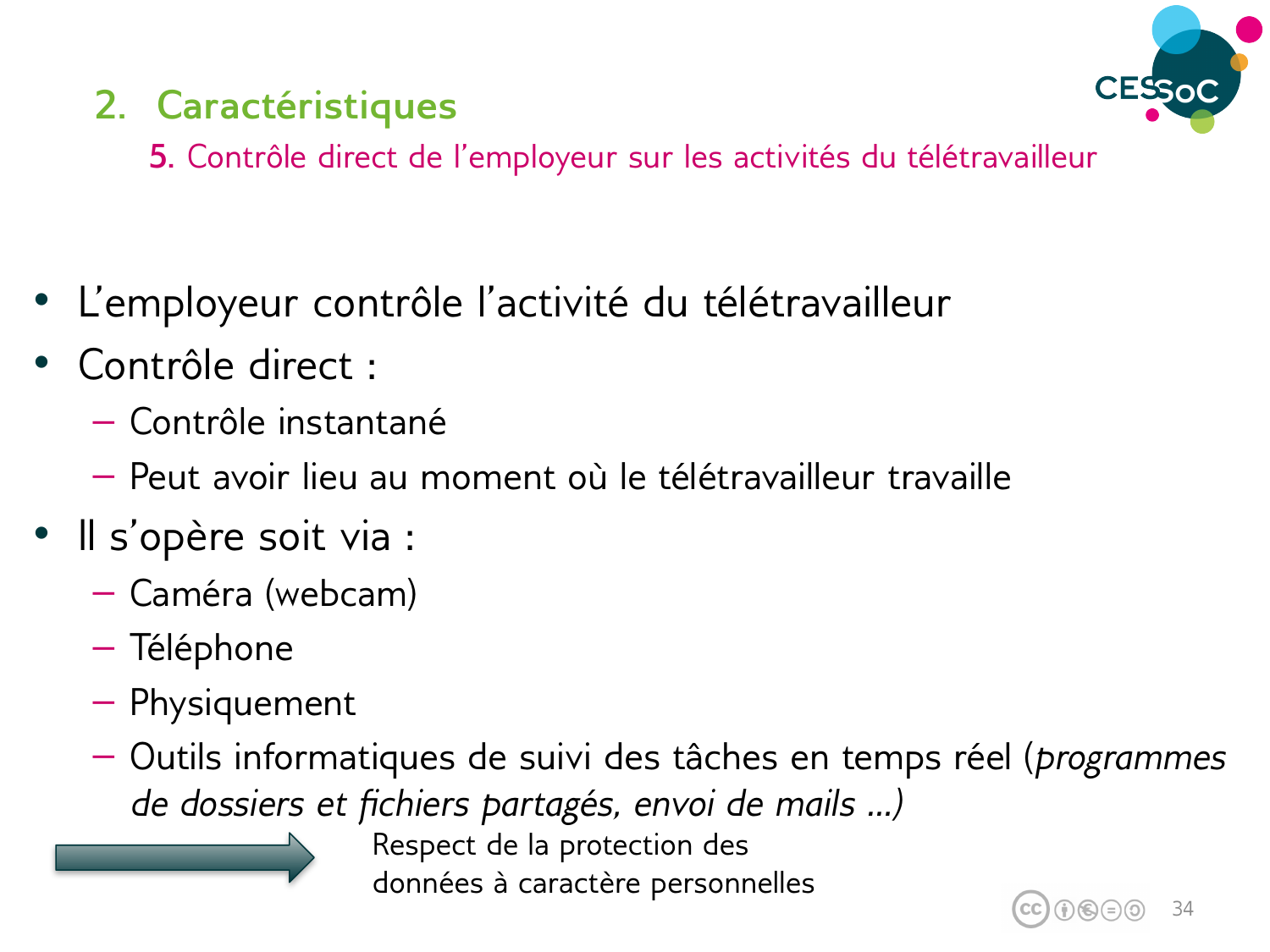

Caractéristiques
5. Contrôle direct de l’employeur sur les activités du télétravailleur
L’employeur contrôle l’activité du télétravailleur
Contrôle direct :
Contrôle instantané
Peut avoir lieu au moment où le télétravailleur travaille
Il s’opère soit via :
Caméra (webcam)
Téléphone
Physiquement
Outils informatiques de suivi des tâches en temps réel (programmes de dossiers et fichiers partagés, envoi de mails …)

Respect de la protection des données à caractère personnelles

34